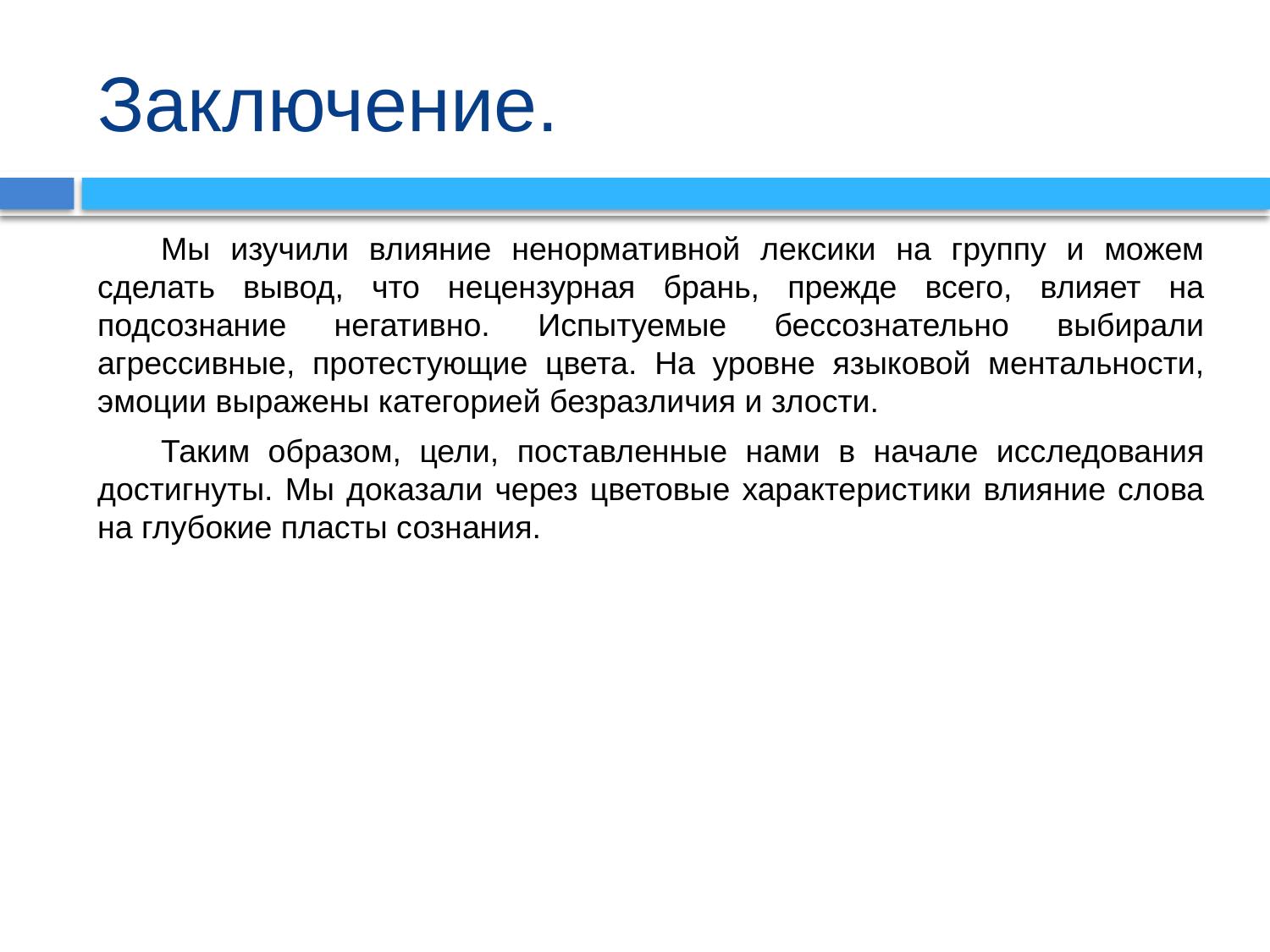

# Заключение.
Мы изучили влияние ненормативной лексики на группу и можем сделать вывод, что нецензурная брань, прежде всего, влияет на подсознание негативно. Испытуемые бессознательно выбирали агрессивные, протестующие цвета. На уровне языковой ментальности, эмоции выражены категорией безразличия и злости.
Таким образом, цели, поставленные нами в начале исследования достигнуты. Мы доказали через цветовые характеристики влияние слова на глубокие пласты сознания.